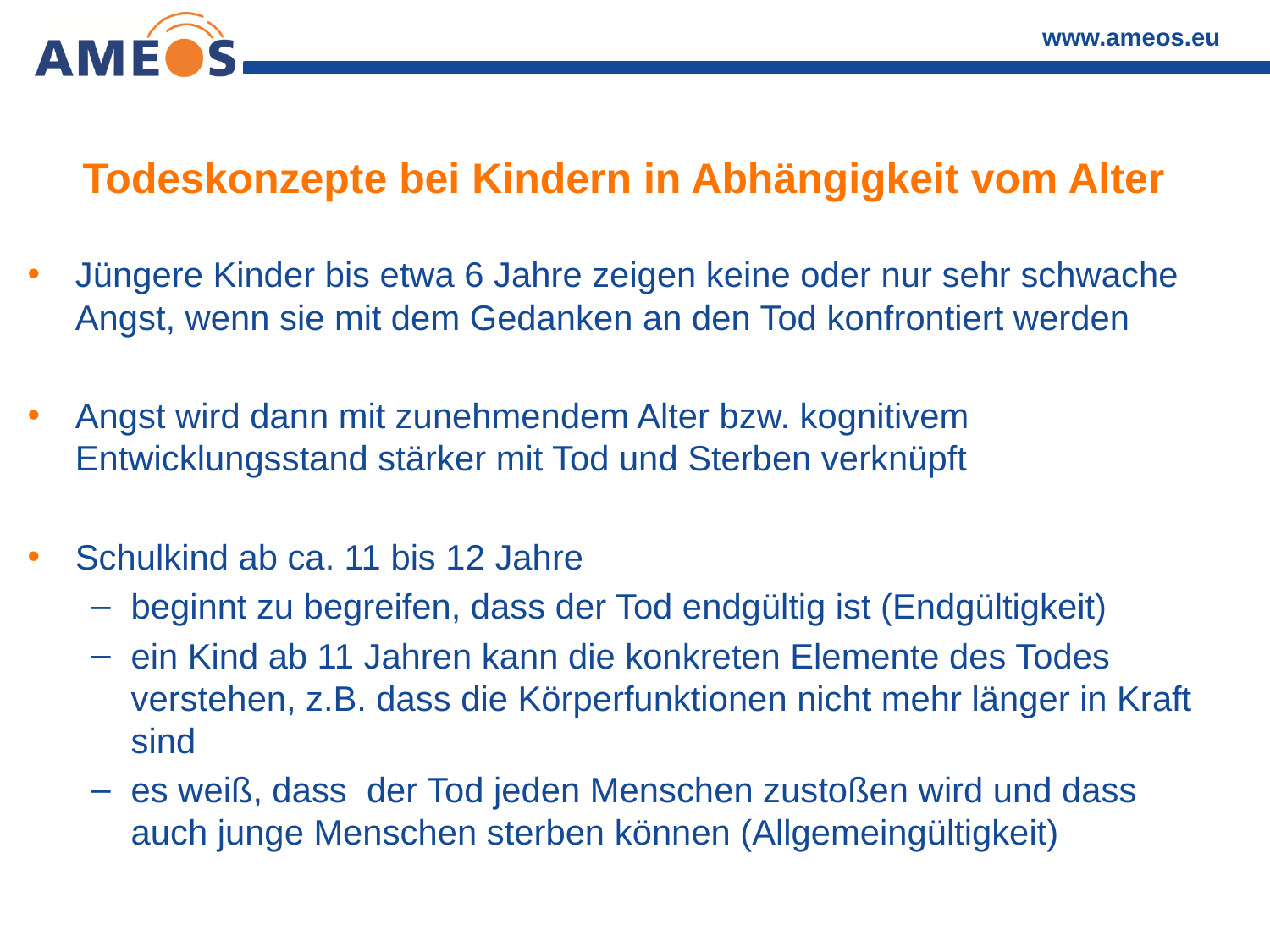

# Todeskonzepte bei Kindern in Abhängigkeit vom Alter
Jüngere Kinder bis etwa 6 Jahre zeigen keine oder nur sehr schwache Angst, wenn sie mit dem Gedanken an den Tod konfrontiert werden

Angst wird dann mit zunehmendem Alter bzw. kognitivem Entwicklungsstand stärker mit Tod und Sterben verknüpft

Schulkind ab ca. 11 bis 12 Jahre
beginnt zu begreifen, dass der Tod endgültig ist (Endgültigkeit)
ein Kind ab 11 Jahren kann die konkreten Elemente des Todes verstehen, z.B. dass die Körperfunktionen nicht mehr länger in Kraft sind
es weiß, dass  der Tod jeden Menschen zustoßen wird und dass auch junge Menschen sterben können (Allgemeingültigkeit)